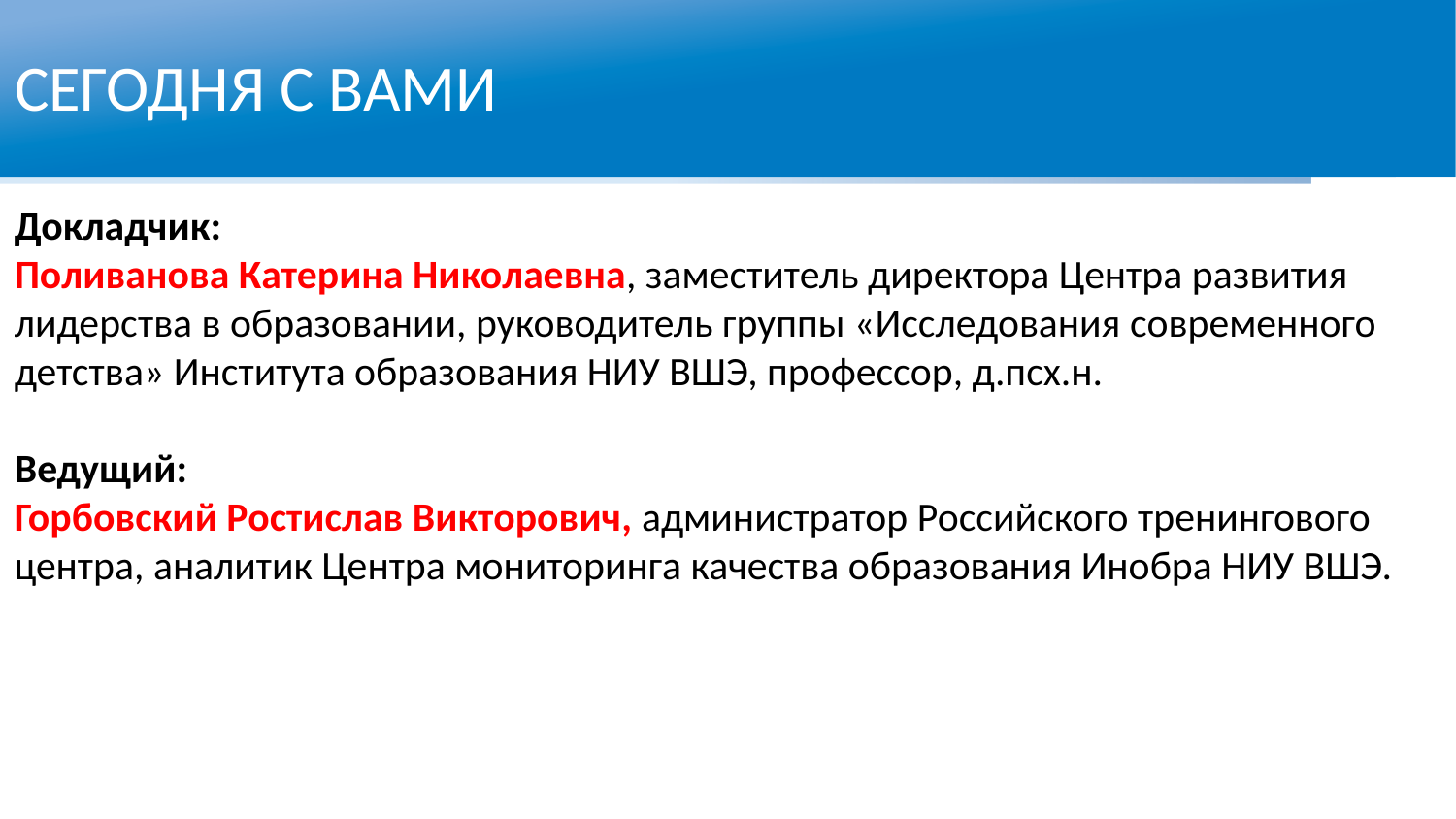

СЕГОДНЯ С ВАМИ
Докладчик:
Поливанова Катерина Николаевна, заместитель директора Центра развития лидерства в образовании, руководитель группы «Исследования современного детства» Института образования НИУ ВШЭ, профессор, д.псх.н.

Ведущий:
Горбовский Ростислав Викторович, администратор Российского тренингового центра, аналитик Центра мониторинга качества образования Инобра НИУ ВШЭ.